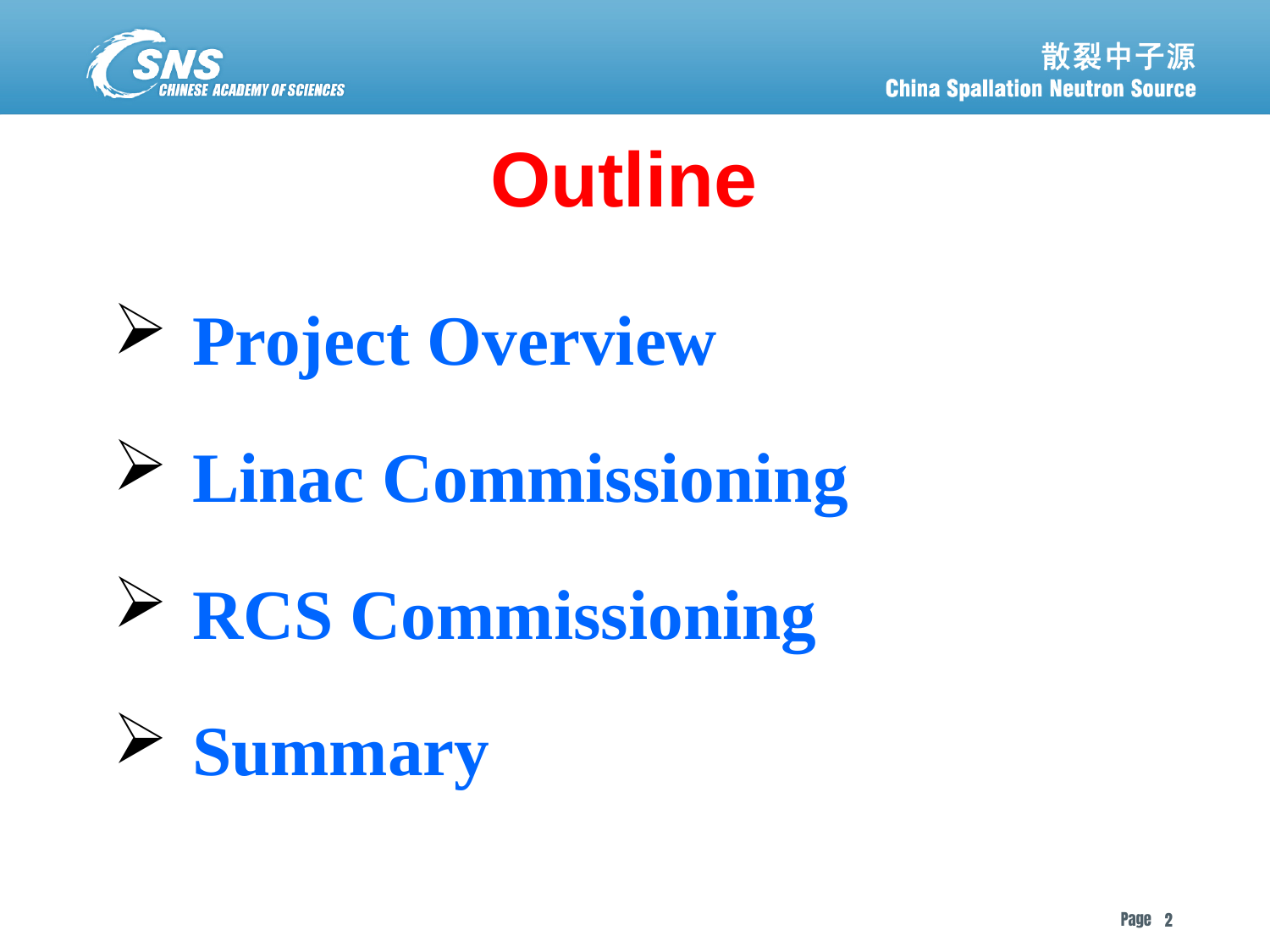

# Outline
Project Overview
Linac Commissioning
RCS Commissioning
Summary
2
2